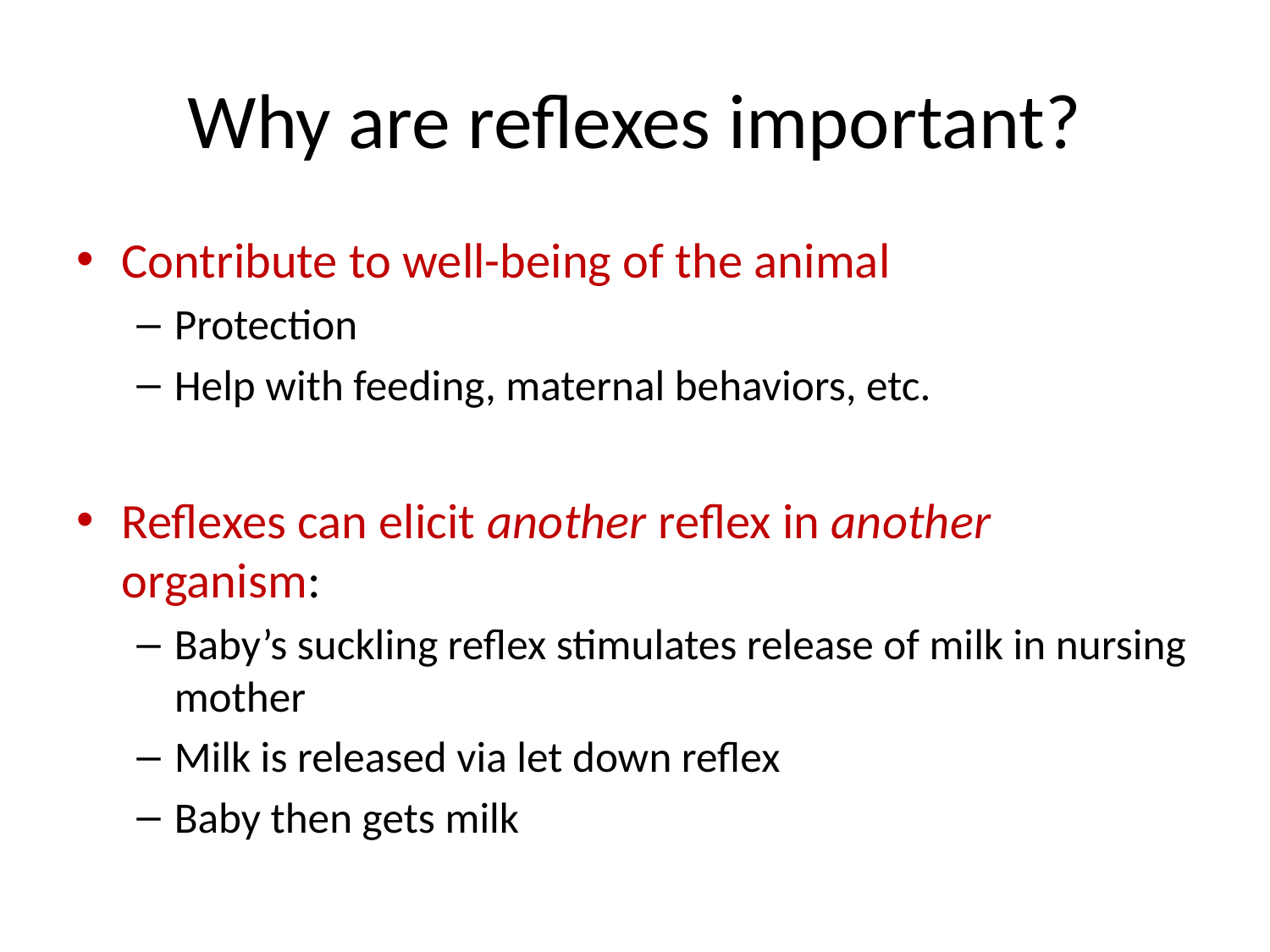

# Why are reflexes important?
Contribute to well-being of the animal
Protection
Help with feeding, maternal behaviors, etc.

Reflexes can elicit another reflex in another organism:
Baby’s suckling reflex stimulates release of milk in nursing mother
Milk is released via let down reflex
Baby then gets milk